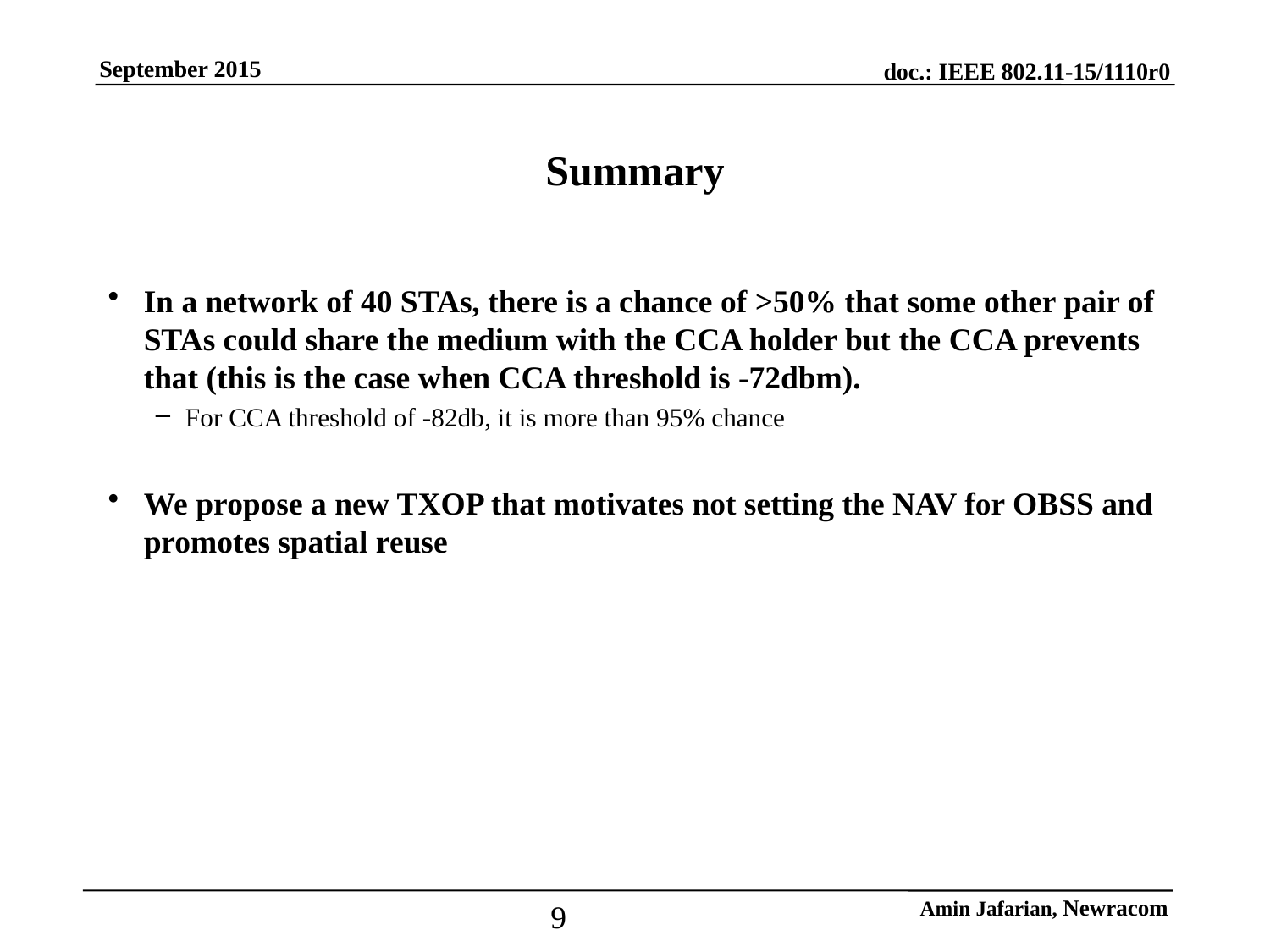

# Summary
In a network of 40 STAs, there is a chance of >50% that some other pair of STAs could share the medium with the CCA holder but the CCA prevents that (this is the case when CCA threshold is -72dbm).
For CCA threshold of -82db, it is more than 95% chance

We propose a new TXOP that motivates not setting the NAV for OBSS and promotes spatial reuse